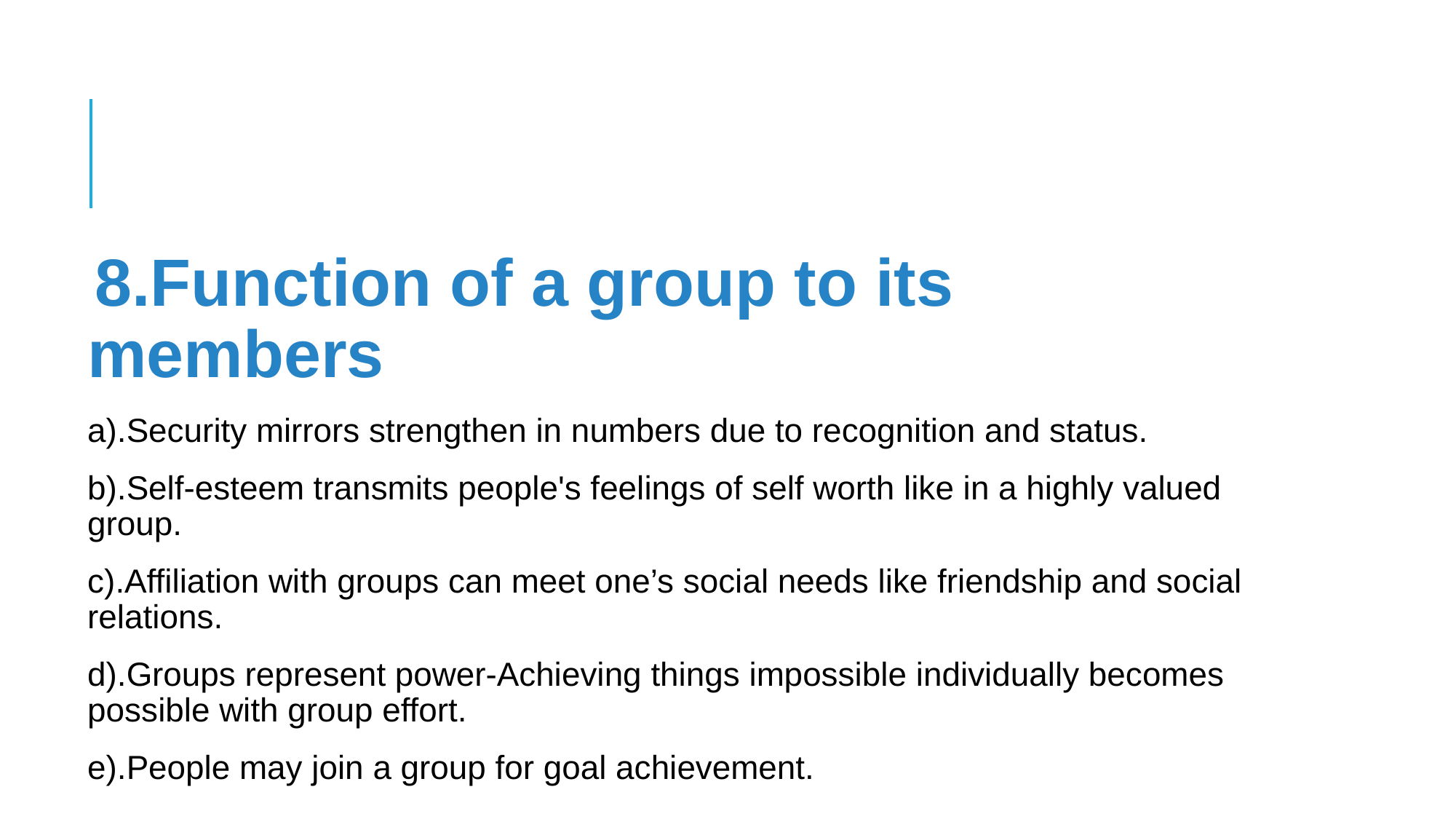

8.Function of a group to its members
a).Security mirrors strengthen in numbers due to recognition and status.
b).Self-esteem transmits people's feelings of self worth like in a highly valued group.
c).Affiliation with groups can meet one’s social needs like friendship and social relations.
d).Groups represent power-Achieving things impossible individually becomes possible with group effort.
e).People may join a group for goal achievement.